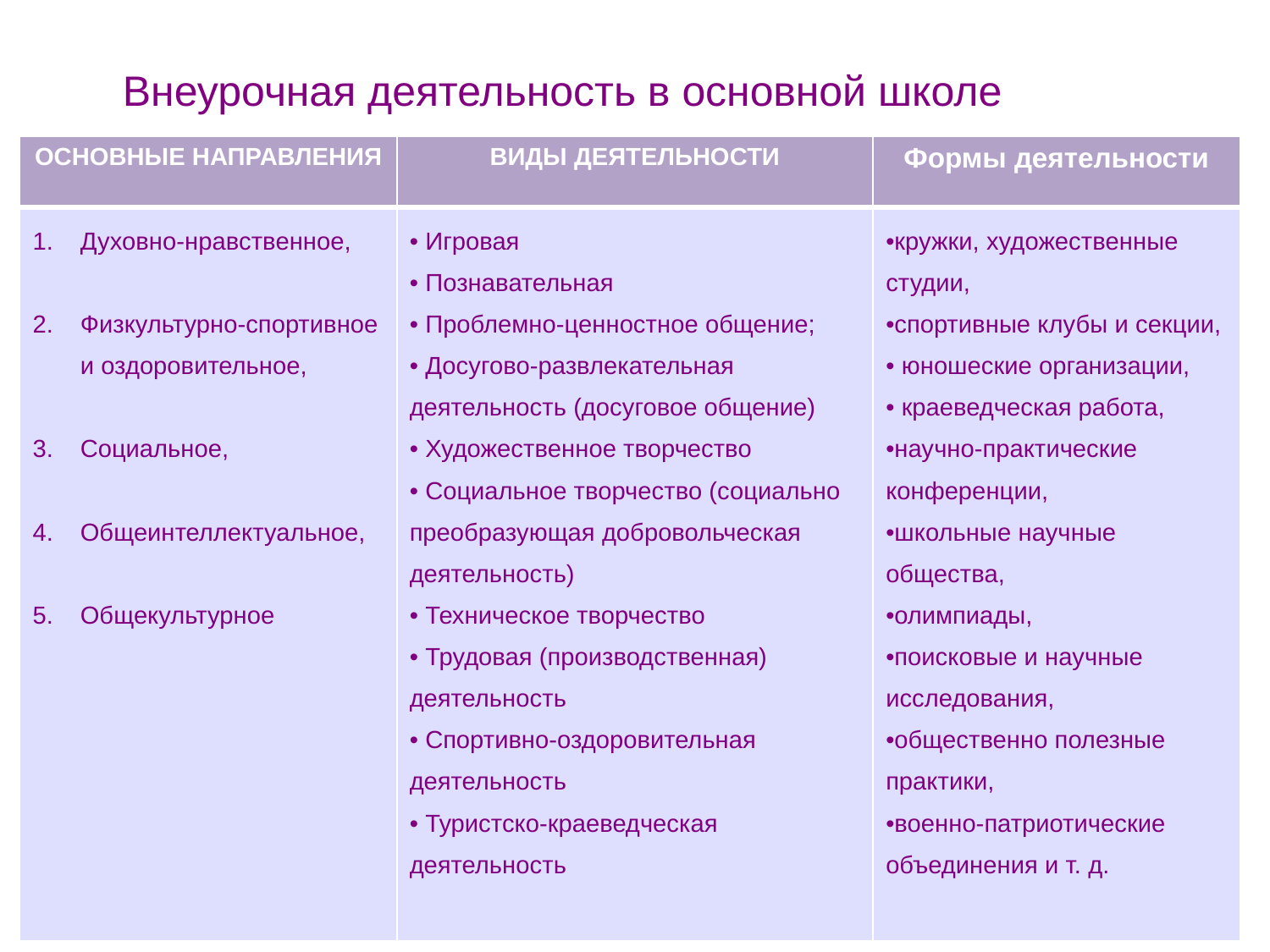

# Внеурочная деятельность в основной школе
| ОСНОВНЫЕ НАПРАВЛЕНИЯ | ВИДЫ ДЕЯТЕЛЬНОСТИ | Формы деятельности |
| --- | --- | --- |
| Духовно-нравственное, Физкультурно-спортивное и оздоровительное, Социальное, Общеинтеллектуальное, Общекультурное | Игровая Познавательная Проблемно-ценностное общение; Досугово-развлекательная деятельность (досуговое общение) Художественное творчество Социальное творчество (социально преобразующая добровольческая деятельность) Техническое творчество Трудовая (производственная) деятельность Спортивно-оздоровительная деятельность Туристско-краеведческая деятельность | кружки, художественные студии, спортивные клубы и секции, юношеские организации, краеведческая работа, научно-практические конференции,  школьные научные общества, олимпиады, поисковые и научные исследования, общественно полезные  практики, военно-патриотические объединения и т. д. |